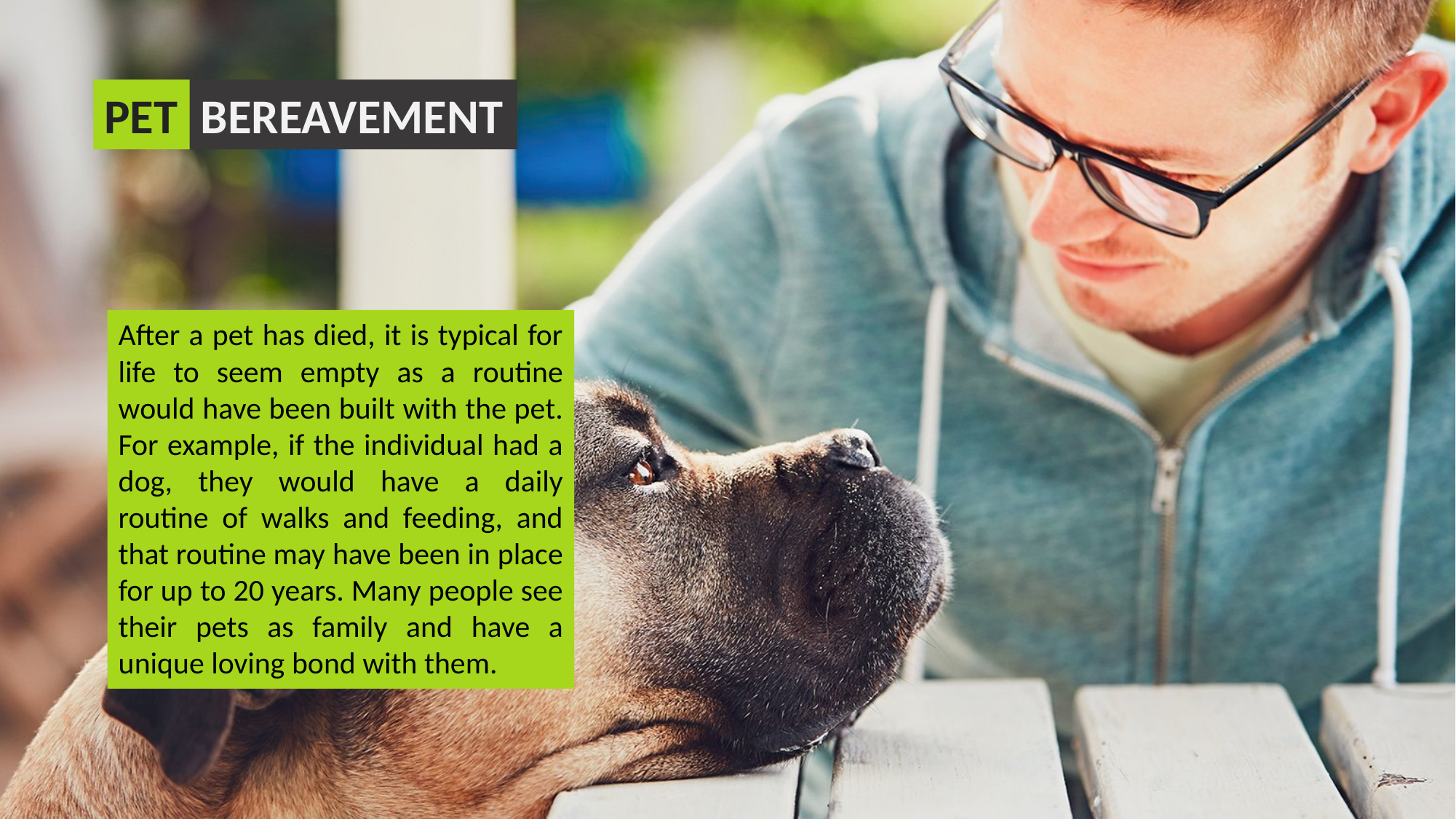

PET
BEREAVEMENT
After a pet has died, it is typical for life to seem empty as a routine would have been built with the pet. For example, if the individual had a dog, they would have a daily routine of walks and feeding, and that routine may have been in place for up to 20 years. Many people see their pets as family and have a unique loving bond with them.